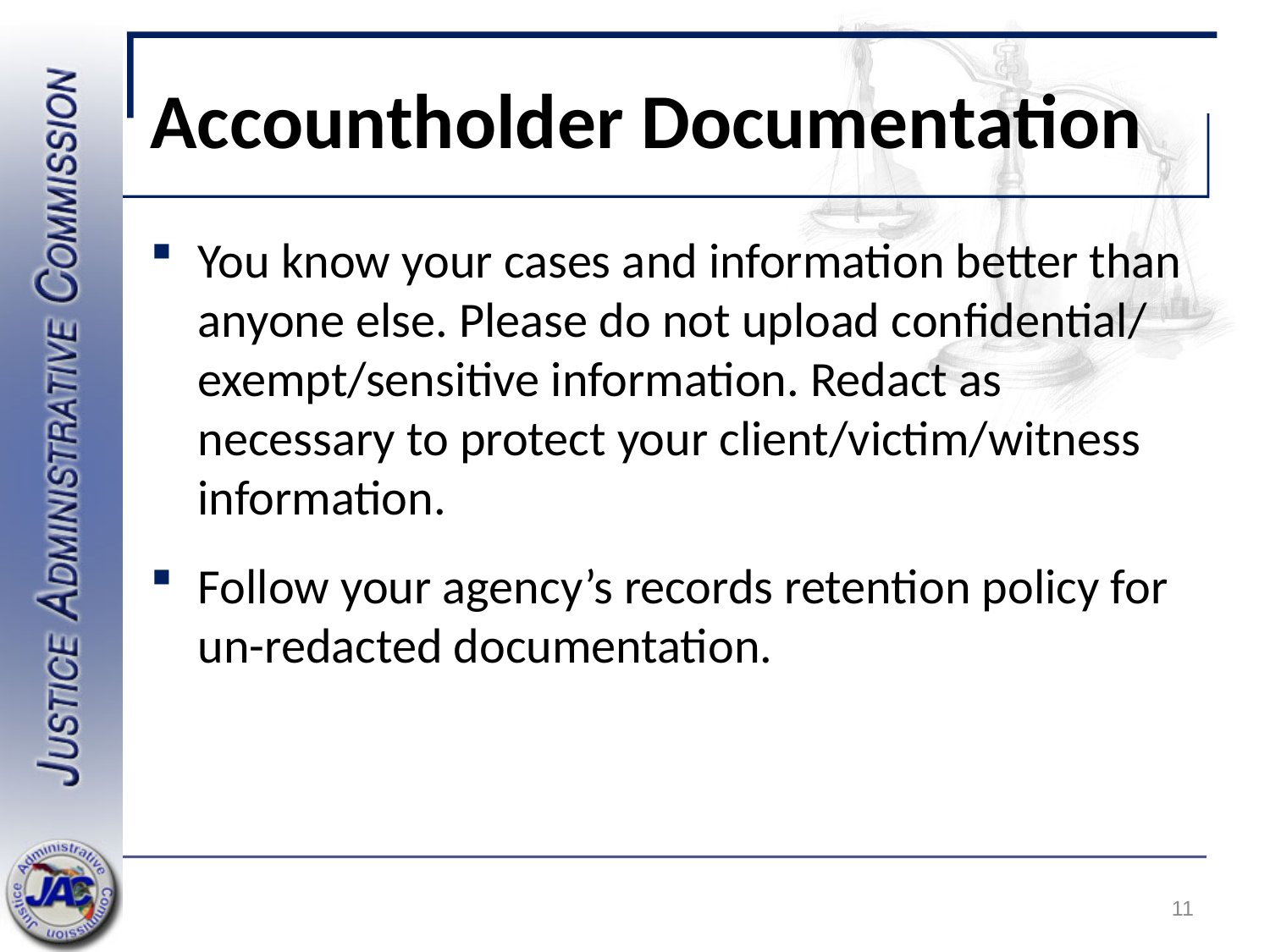

# Accountholder Documentation
You know your cases and information better than anyone else. Please do not upload confidential/ exempt/sensitive information. Redact as necessary to protect your client/victim/witness information.

Follow your agency’s records retention policy for un-redacted documentation.

11